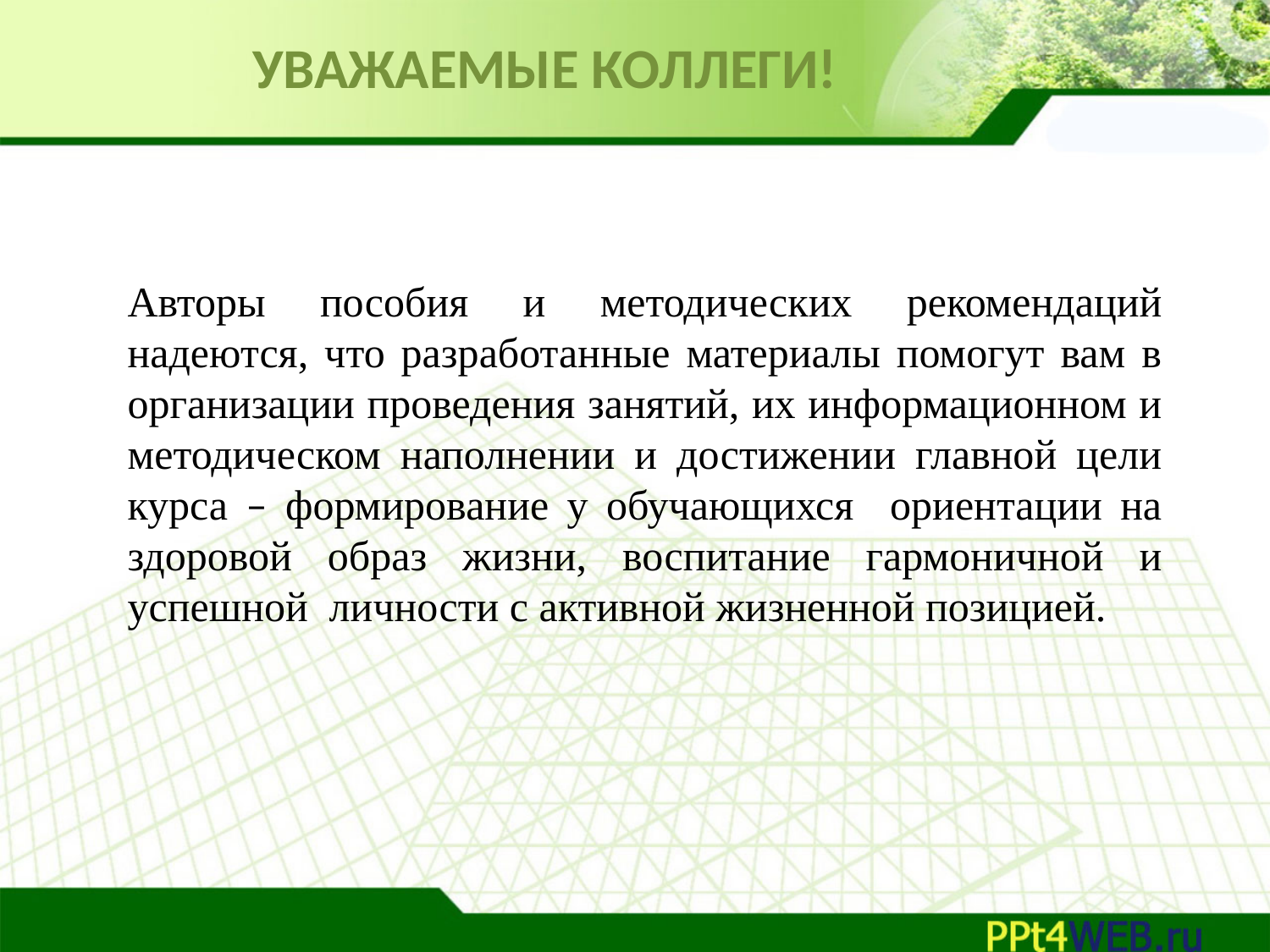

УВАЖАЕМЫЕ КОЛЛЕГИ!
Авторы пособия и методических рекомендаций надеются, что разработанные материалы помогут вам в организации проведения занятий, их информационном и методическом наполнении и достижении главной цели курса – формирование у обучающихся  ориентации на здоровой образ жизни, воспитание гармоничной и успешной  личности с активной жизненной позицией.